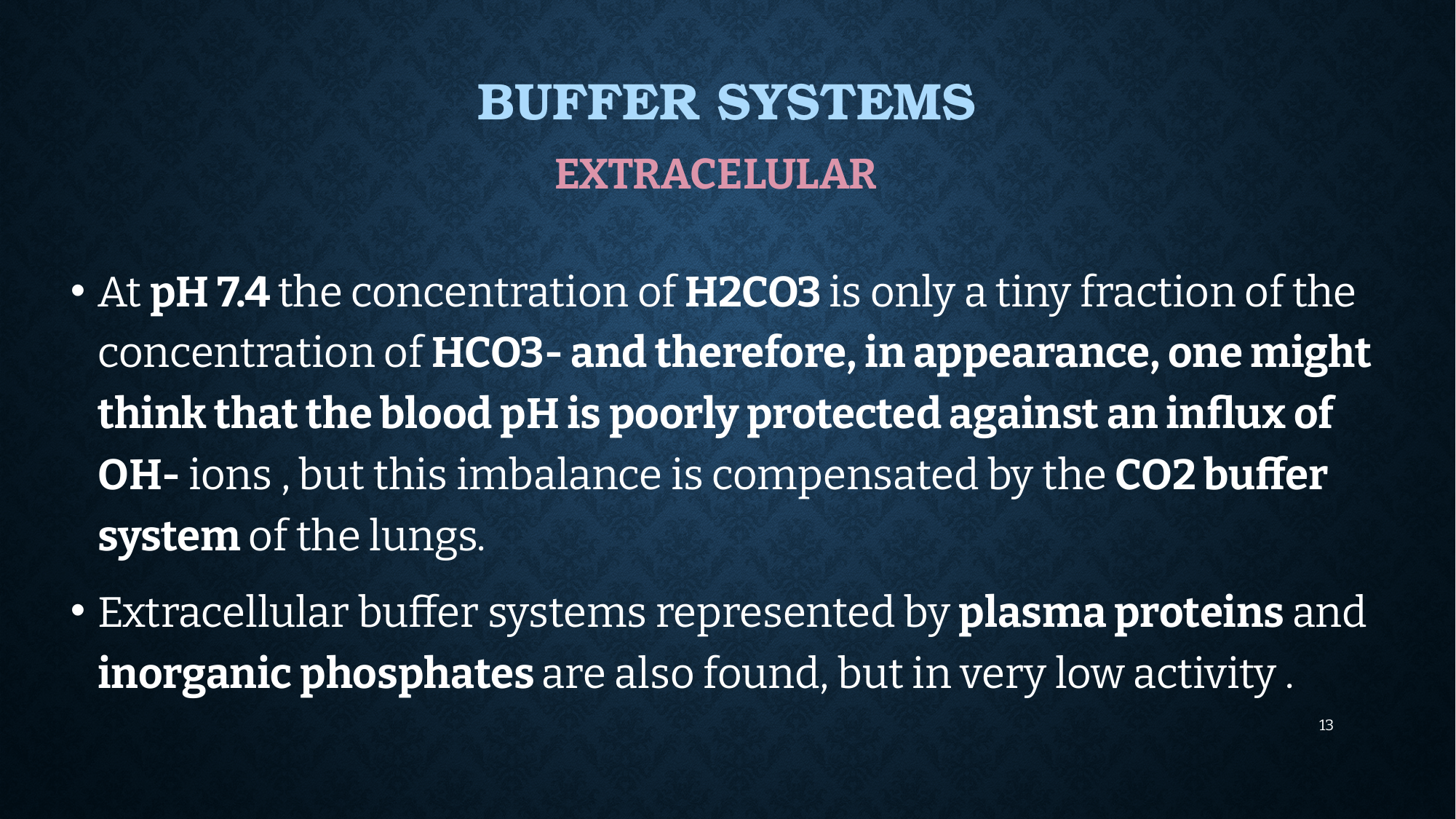

# Buffer systems
EXTRACELULAR

At pH 7.4 the concentration of H2CO3 is only a tiny fraction of the concentration of HCO3- and therefore, in appearance, one might think that the blood pH is poorly protected against an influx of OH- ions , but this imbalance is compensated by the CO2 buffer system of the lungs.
Extracellular buffer systems represented by plasma proteins and inorganic phosphates are also found, but in very low activity .

13